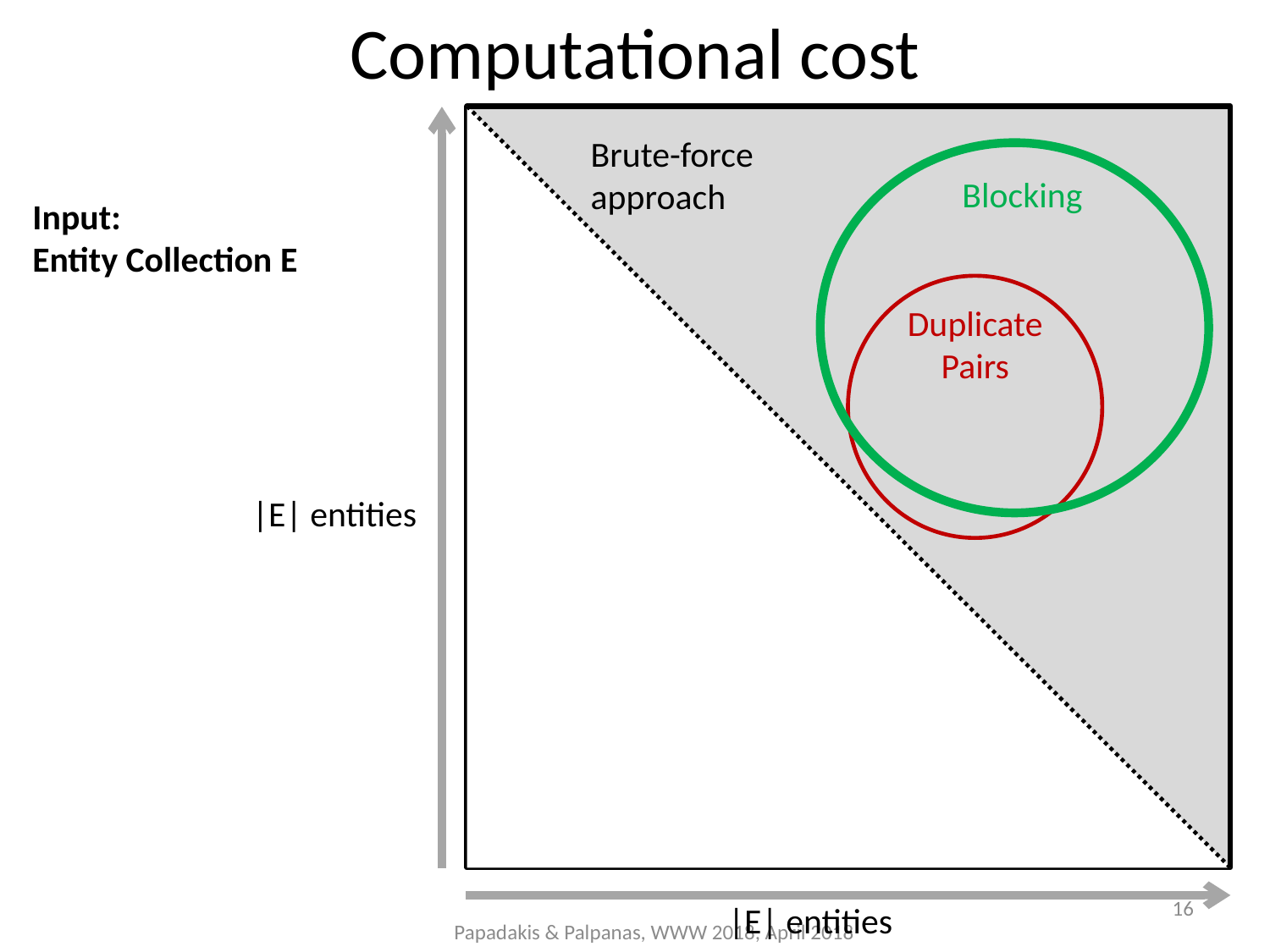

Computational cost

Brute-force approach

Blocking
Input:
Entity Collection E

Duplicate Pairs
|E| entities
16
|E| entities
Papadakis & Palpanas, WWW 2018, April 2018